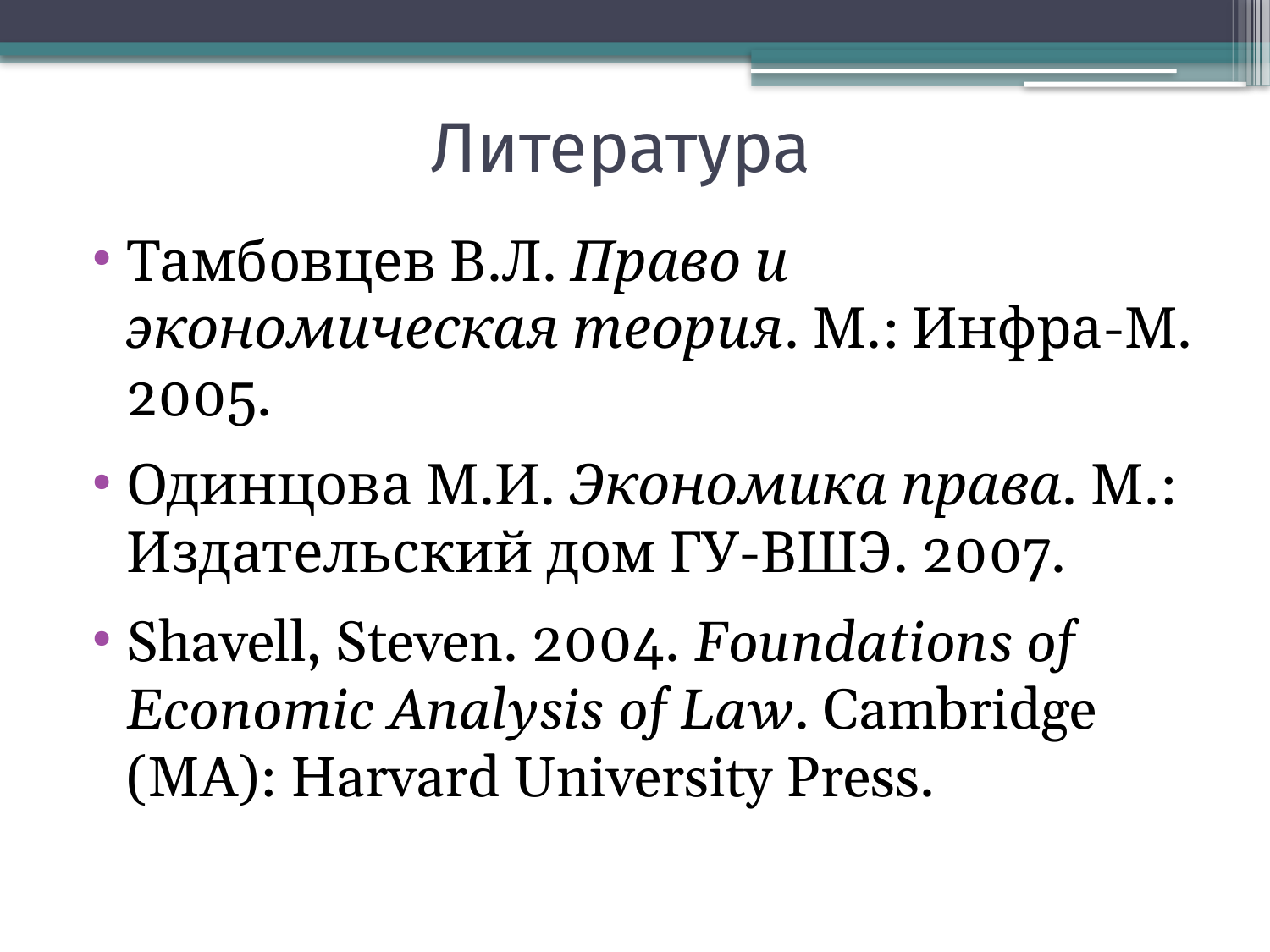

# Литература
Тамбовцев В.Л. Право и экономическая теория. М.: Инфра-М. 2005.
Одинцова М.И. Экономика права. М.: Издательский дом ГУ-ВШЭ. 2007.
Shavell, Steven. 2004. Foundations of Economic Analysis of Law. Cambridge (MA): Harvard University Press.